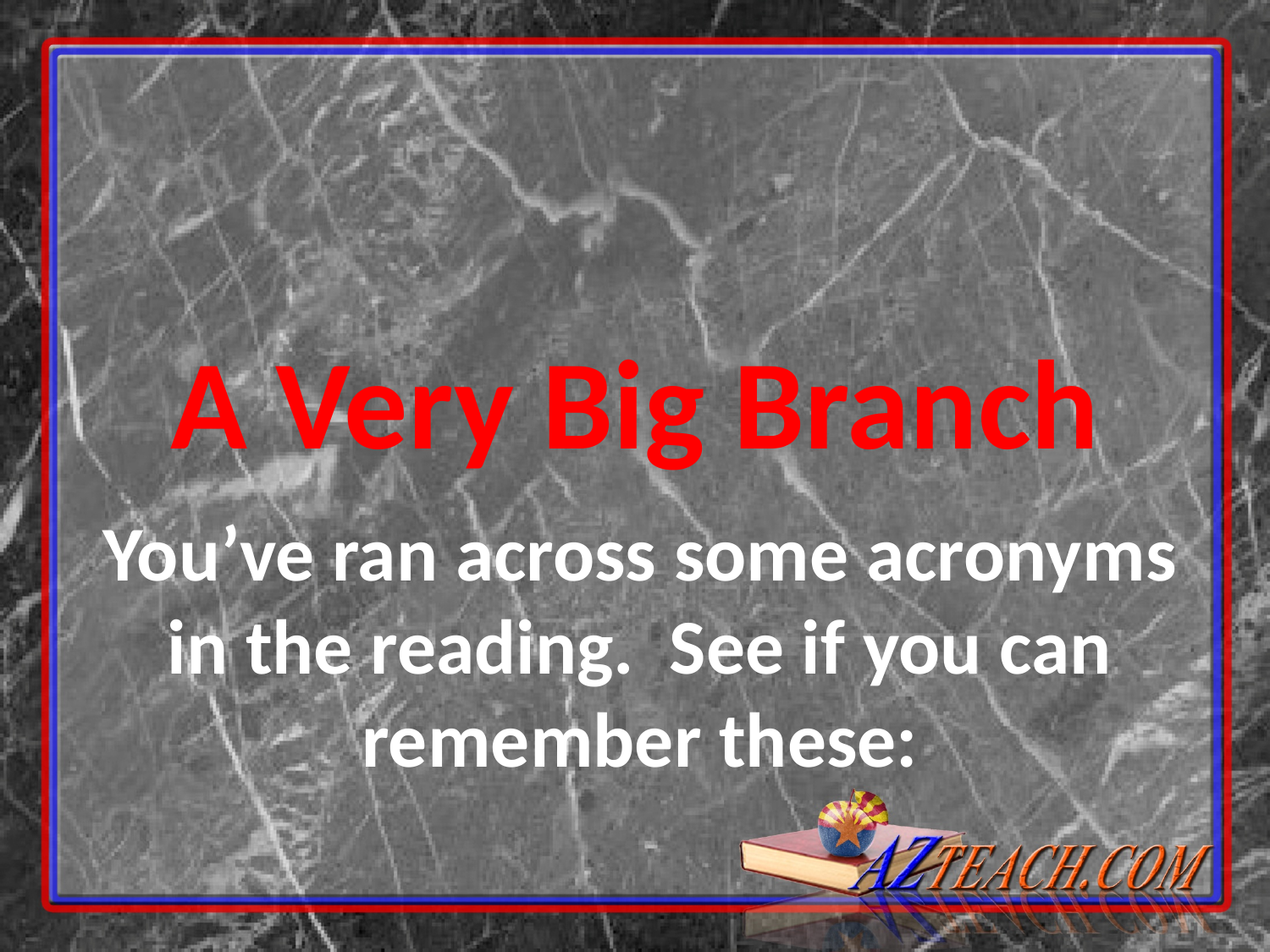

# A Very Big Branch
You’ve ran across some acronyms in the reading.  See if you can remember these: